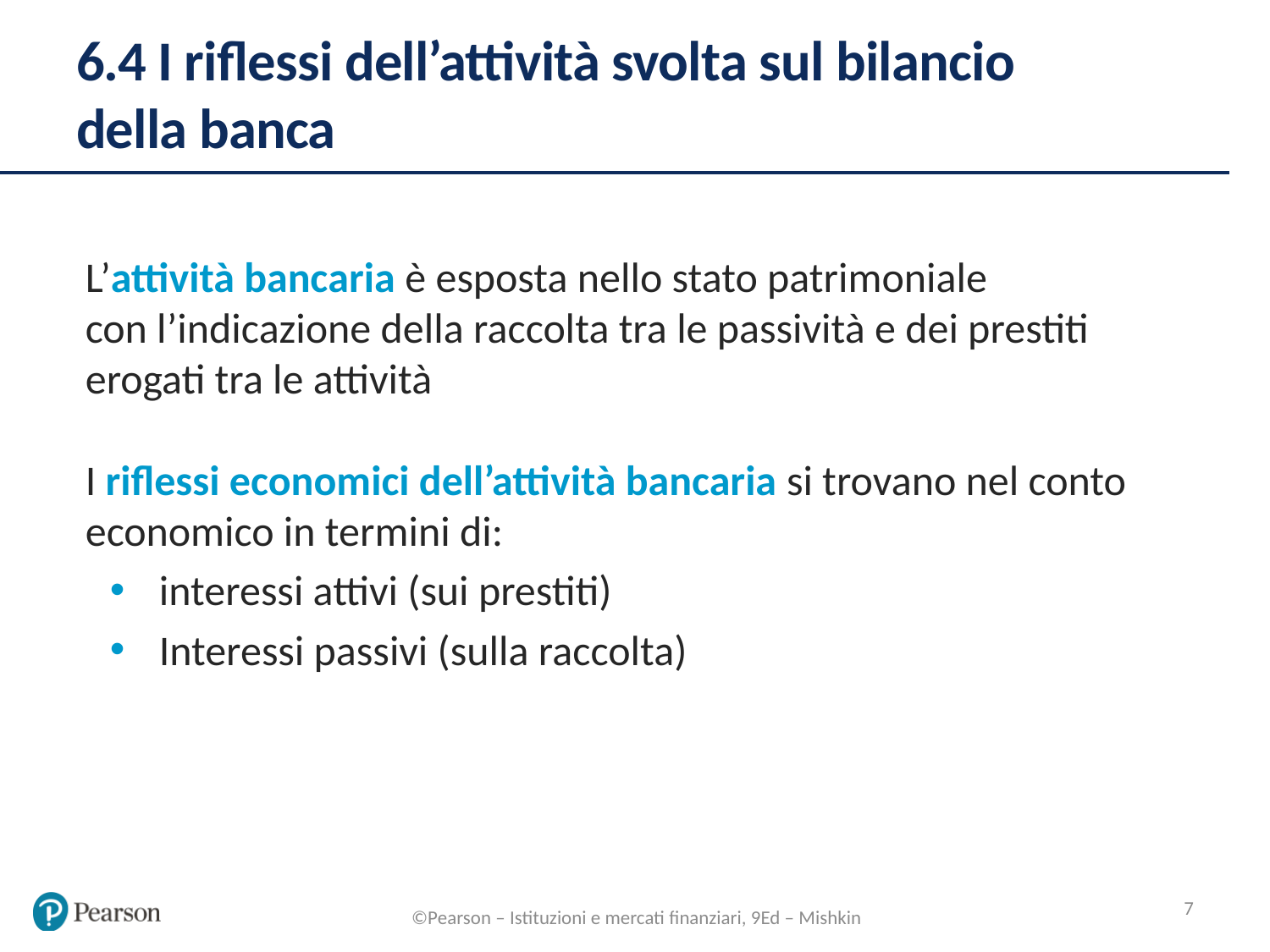

# 6.4 I riflessi dell’attività svolta sul bilancio della banca
L’attività bancaria è esposta nello stato patrimoniale
con l’indicazione della raccolta tra le passività e dei prestiti erogati tra le attività

I riflessi economici dell’attività bancaria si trovano nel conto economico in termini di:
interessi attivi (sui prestiti)
Interessi passivi (sulla raccolta)
7
©Pearson – Istituzioni e mercati finanziari, 9Ed – Mishkin